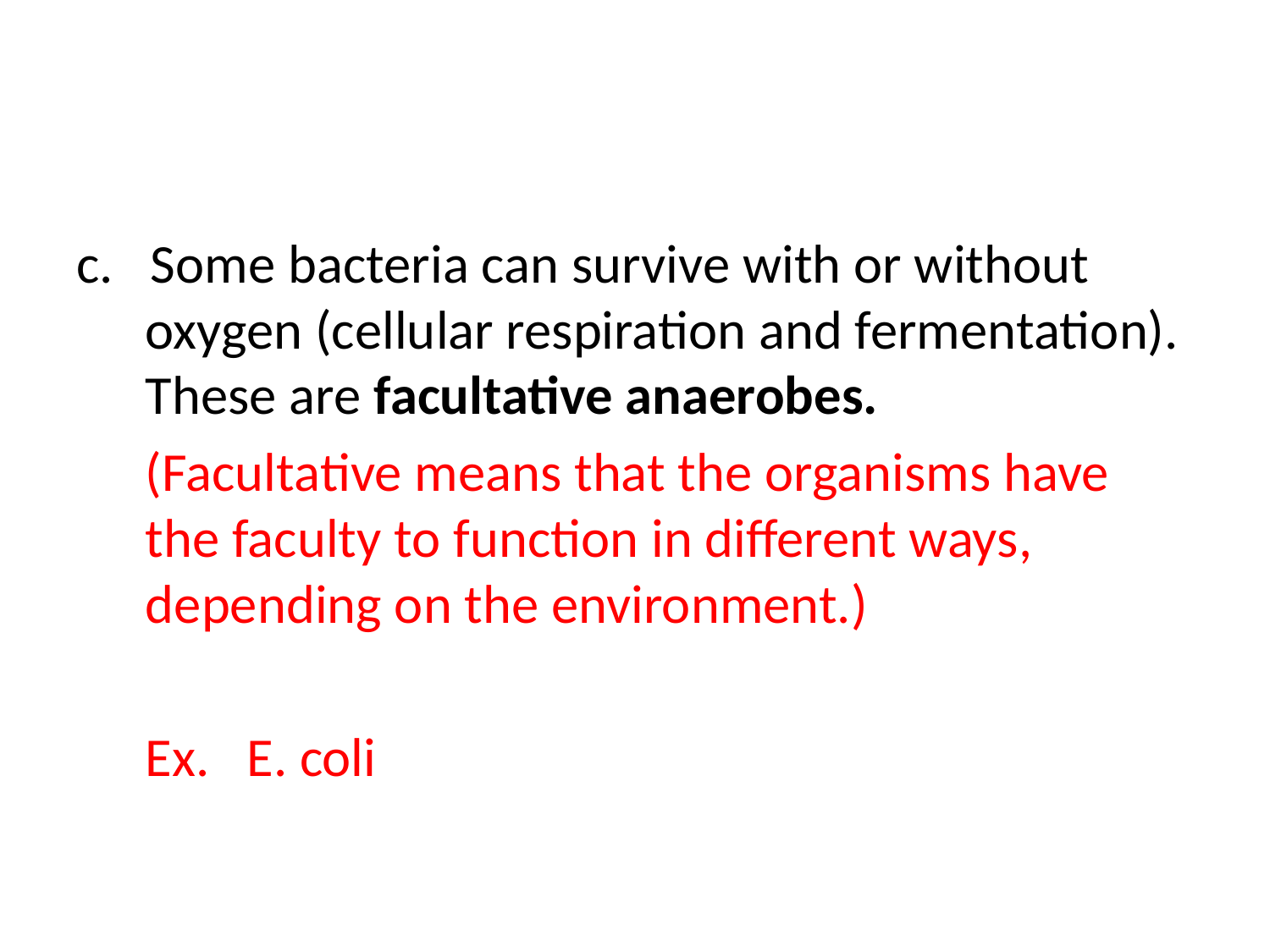

#
c.   Some bacteria can survive with or without oxygen (cellular respiration and fermentation). These are facultative anaerobes.
	(Facultative means that the organisms have the faculty to function in different ways, depending on the environment.)

	Ex.   E. coli